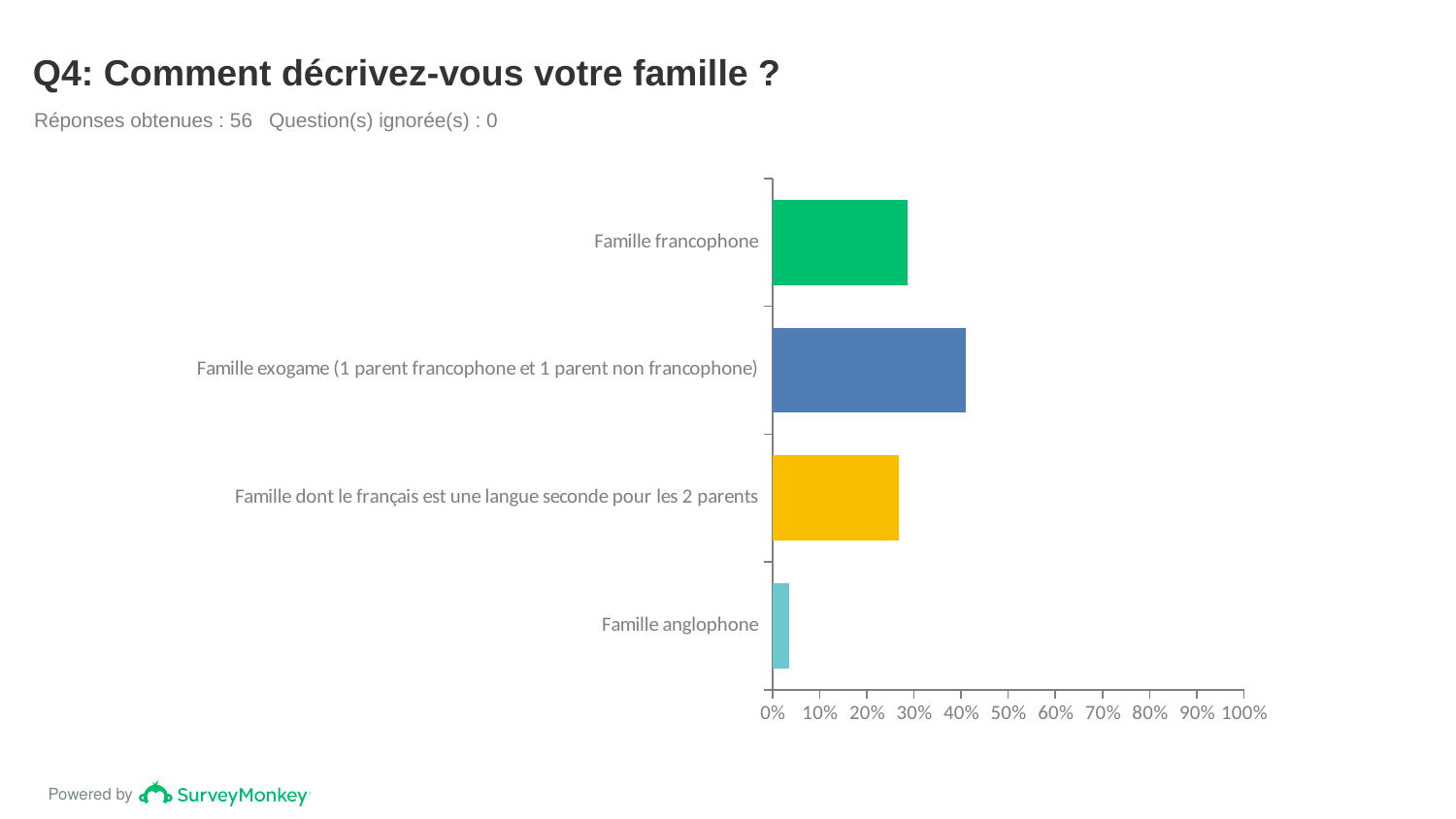

# Q4: Comment décrivez-vous votre famille ?
Réponses obtenues : 56   Question(s) ignorée(s) : 0

### Chart

| Category |   |
|---|---|
| Famille francophone | 0.2857 |
| Famille exogame (1 parent francophone et 1 parent non francophone) | 0.4107 |
| Famille dont le français est une langue seconde pour les 2 parents | 0.2679 |
| Famille anglophone | 0.0357 |